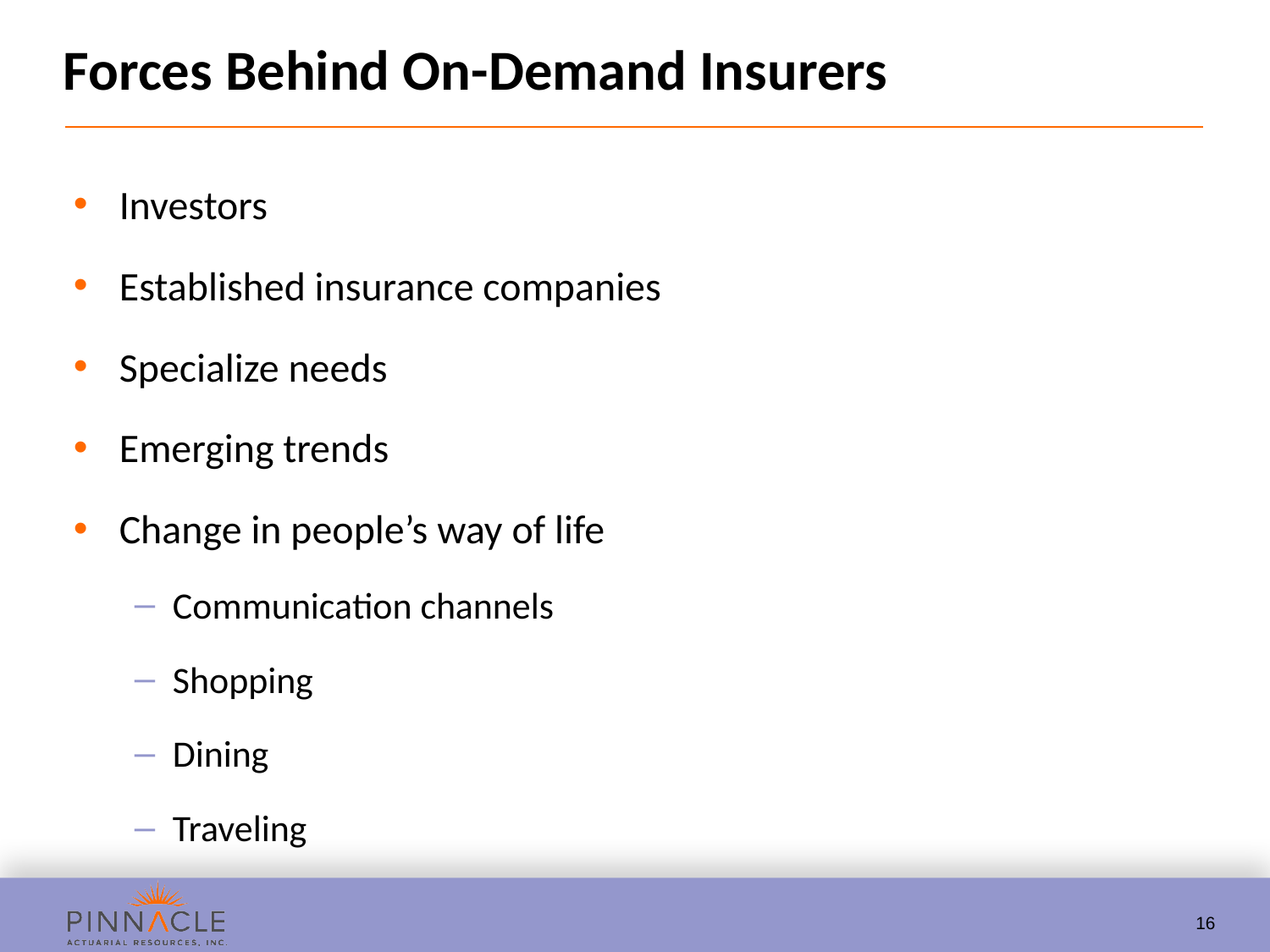

# Forces Behind On-Demand Insurers
Investors
Established insurance companies
Specialize needs
Emerging trends
Change in people’s way of life
Communication channels
Shopping
Dining
Traveling